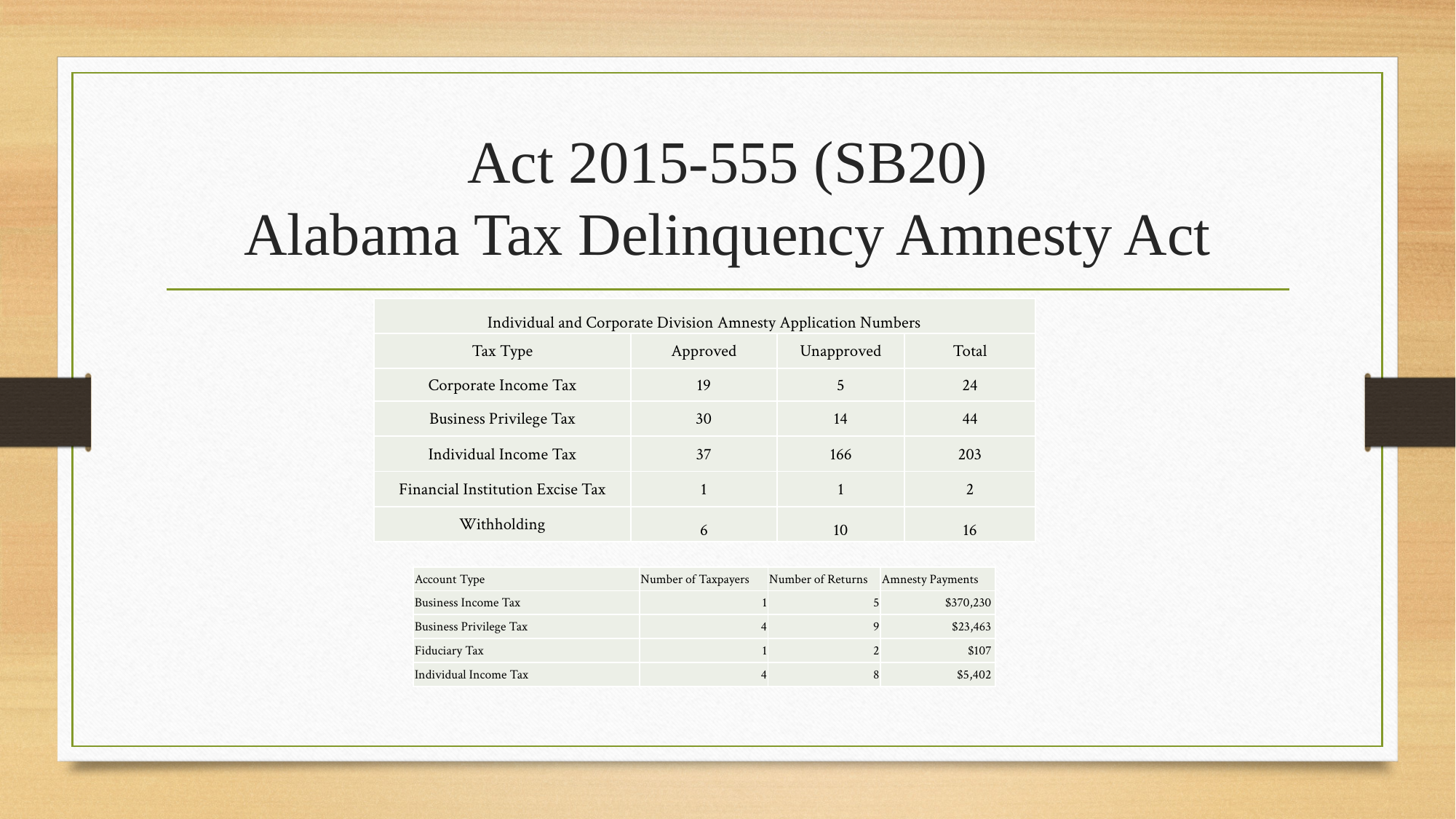

# Act 2015-555 (SB20) Alabama Tax Delinquency Amnesty Act
| Individual and Corporate Division Amnesty Application Numbers |  |  |  |
| --- | --- | --- | --- |
| Tax Type | Approved | Unapproved | Total |
| Corporate Income Tax | 19 | 5 | 24 |
| Business Privilege Tax | 30 | 14 | 44 |
| Individual Income Tax | 37 | 166 | 203 |
| Financial Institution Excise Tax | 1 | 1 | 2 |
| Withholding | 6 | 10 | 16 |
| Account Type | Number of Taxpayers | Number of Returns | Amnesty Payments |
| --- | --- | --- | --- |
| Business Income Tax | 1 | 5 | $370,230 |
| Business Privilege Tax | 4 | 9 | $23,463 |
| Fiduciary Tax | 1 | 2 | $107 |
| Individual Income Tax | 4 | 8 | $5,402 |